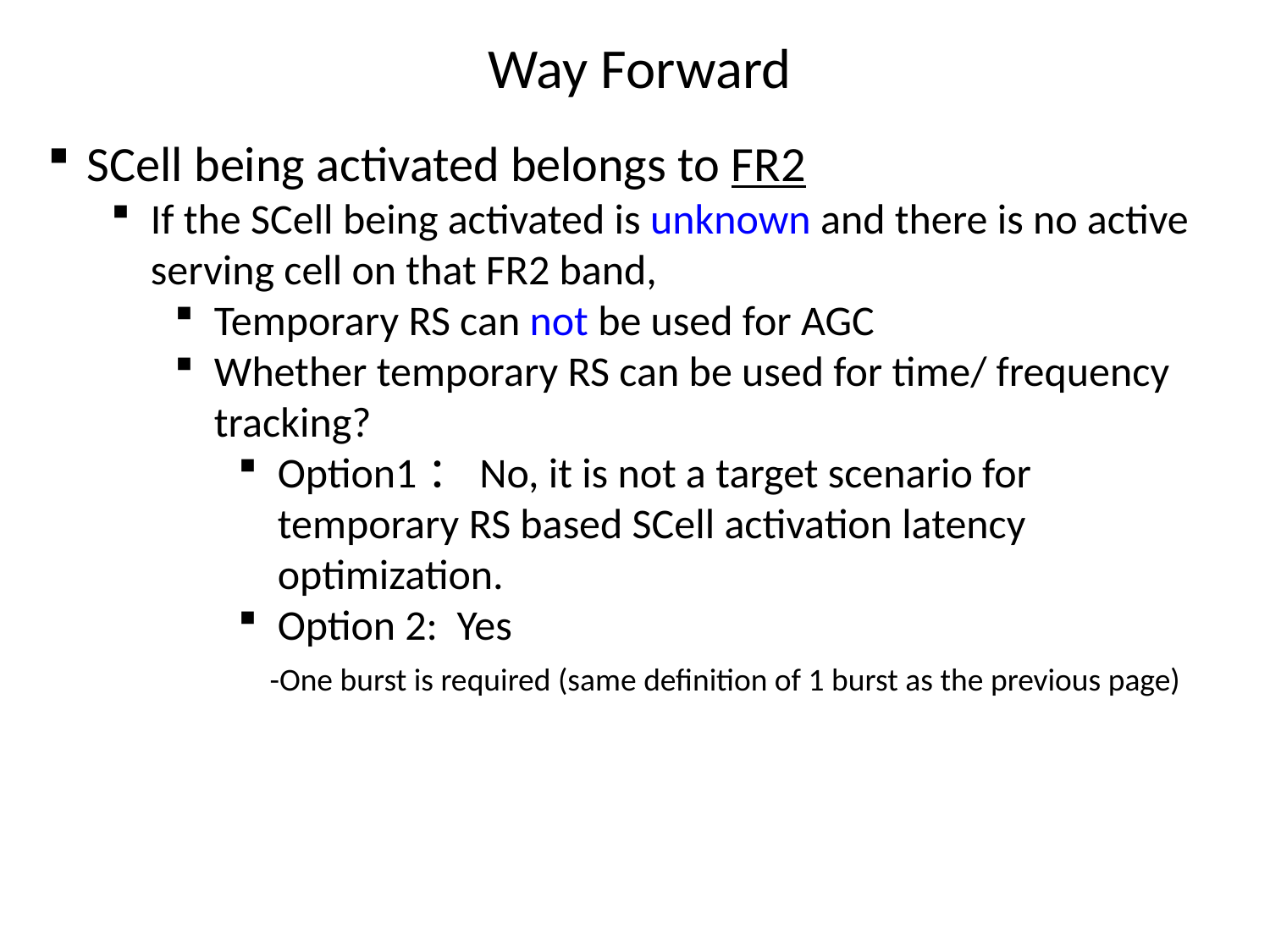

# Way Forward
SCell being activated belongs to FR2
If the SCell being activated is unknown and there is no active serving cell on that FR2 band,
Temporary RS can not be used for AGC
Whether temporary RS can be used for time/ frequency tracking?
Option1：No, it is not a target scenario for temporary RS based SCell activation latency optimization.
Option 2:  Yes
          -One burst is required (same definition of 1 burst as the previous page)